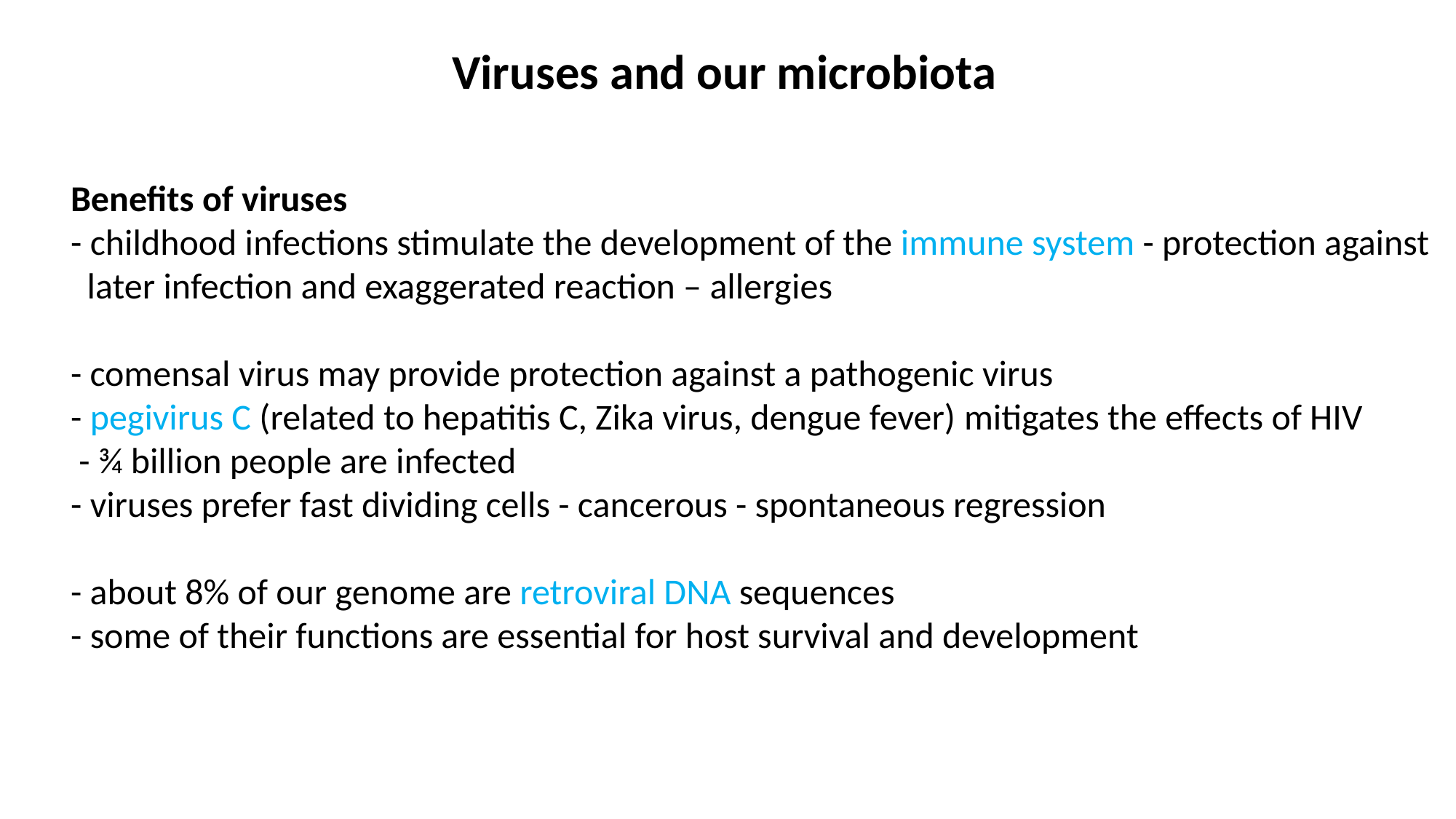

Viruses and our microbiota
Benefits of viruses
- childhood infections stimulate the development of the immune system - protection against
  later infection and exaggerated reaction – allergies
- comensal virus may provide protection against a pathogenic virus
- pegivirus C (related to hepatitis C, Zika virus, dengue fever) mitigates the effects of HIV
 - ¾ billion people are infected
- viruses prefer fast dividing cells - cancerous - spontaneous regression
- about 8% of our genome are retroviral DNA sequences
- some of their functions are essential for host survival and development